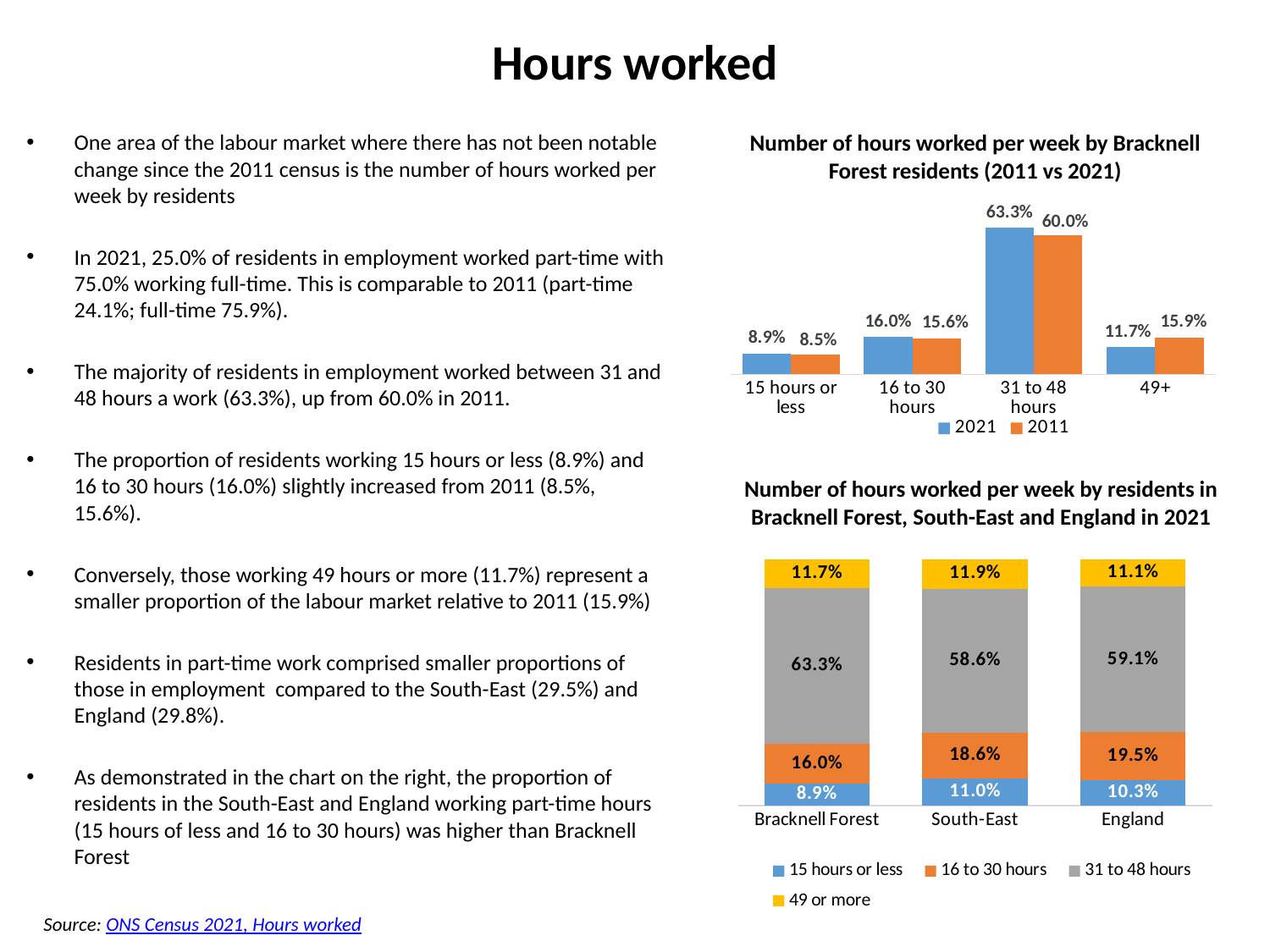

# Hours worked
One area of the labour market where there has not been notable change since the 2011 census is the number of hours worked per week by residents

In 2021, 25.0% of residents in employment worked part-time with 75.0% working full-time. This is comparable to 2011 (part-time 24.1%; full-time 75.9%).

The majority of residents in employment worked between 31 and 48 hours a work (63.3%), up from 60.0% in 2011.

The proportion of residents working 15 hours or less (8.9%) and 16 to 30 hours (16.0%) slightly increased from 2011 (8.5%, 15.6%).

Conversely, those working 49 hours or more (11.7%) represent a smaller proportion of the labour market relative to 2011 (15.9%)

Residents in part-time work comprised smaller proportions of those in employment  compared to the South-East (29.5%) and England (29.8%).

As demonstrated in the chart on the right, the proportion of residents in the South-East and England working part-time hours (15 hours of less and 16 to 30 hours) was higher than Bracknell Forest
Number of hours worked per week by Bracknell Forest residents (2011 vs 2021)

### Chart

| Category | 2021 | 2011 |
|---|---|---|
| 15 hours or less | 0.0891305330060093 | 0.08515036986788126 |
| 16 to 30 hours | 0.16045905688510023 | 0.15634589915043448 |
| 31 to 48 hours | 0.6329954666626504 | 0.5998481765028911 |
| 49+ | 0.11741494344624004 | 0.15865555447879318 |
Number of hours worked per week by residents in Bracknell Forest, South-East and England in 2021

### Chart

| Category | 15 hours or less | 16 to 30 hours | 31 to 48 hours | 49 or more |
|---|---|---|---|---|
| Bracknell Forest | 0.0891305330060093 | 0.16045905688510023 | 0.6329954666626504 | 0.11741494344624004 |
| South-East | 0.10977107768518972 | 0.1855999592108644 | 0.5855597962242768 | 0.11906916687966915 |
| England | 0.10344354717216077 | 0.1946581080539624 | 0.5911280628136549 | 0.11077028196022194 |
Source: ONS Census 2021, Hours worked